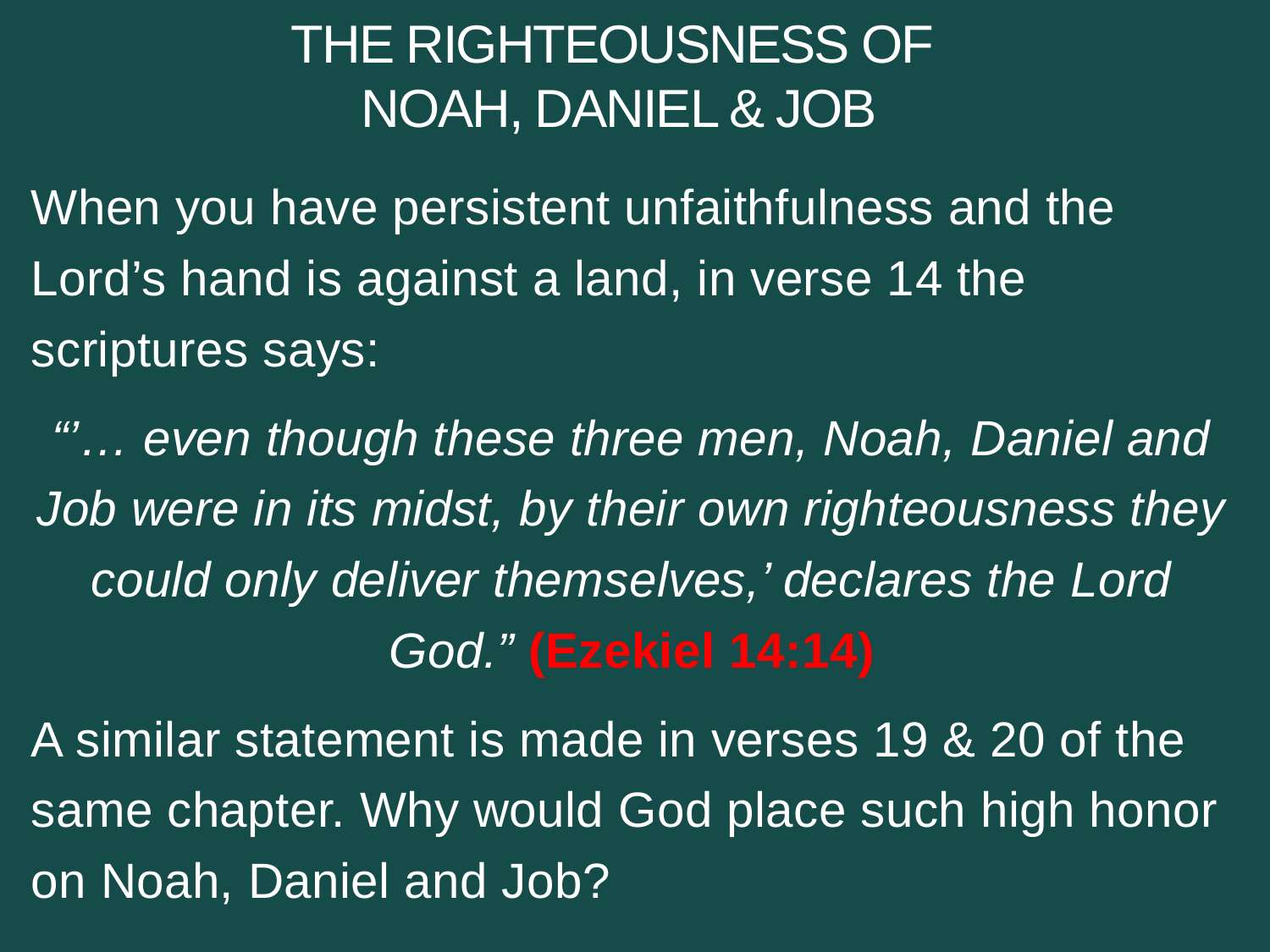

# THE RIGHTEOUSNESS OF NOAH, DANIEL & JOB
When you have persistent unfaithfulness and the Lord’s hand is against a land, in verse 14 the scriptures says:
“’… even though these three men, Noah, Daniel and Job were in its midst, by their own righteousness they could only deliver themselves,’ declares the Lord God.” (Ezekiel 14:14)
A similar statement is made in verses 19 & 20 of the same chapter. Why would God place such high honor on Noah, Daniel and Job?